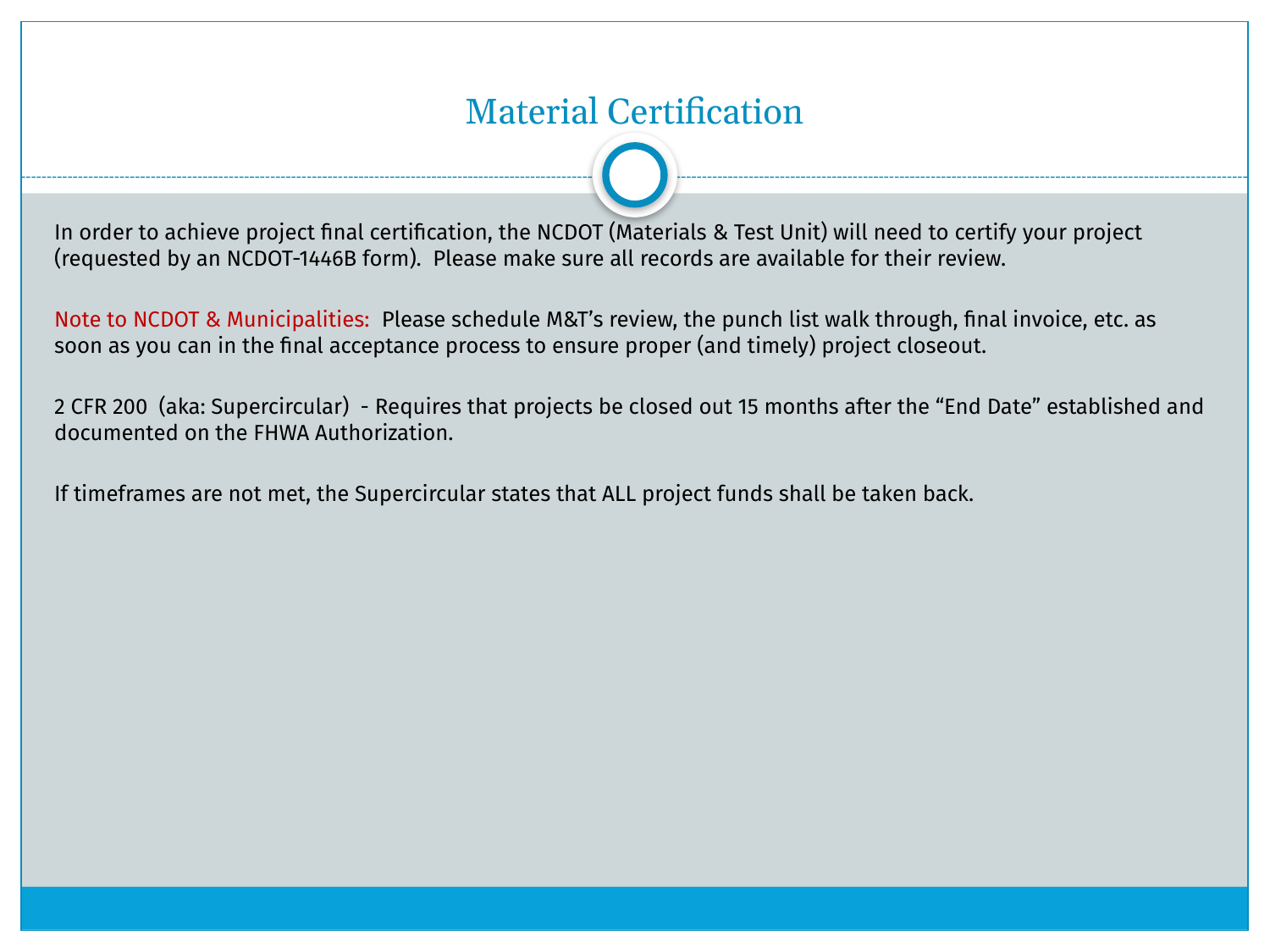

# Material Certification
In order to achieve project final certification, the NCDOT (Materials & Test Unit) will need to certify your project (requested by an NCDOT-1446B form).  Please make sure all records are available for their review.

Note to NCDOT & Municipalities:  Please schedule M&T’s review, the punch list walk through, final invoice, etc. as soon as you can in the final acceptance process to ensure proper (and timely) project closeout.

2 CFR 200  (aka: Supercircular)  - Requires that projects be closed out 15 months after the “End Date” established and documented on the FHWA Authorization.

If timeframes are not met, the Supercircular states that ALL project funds shall be taken back.